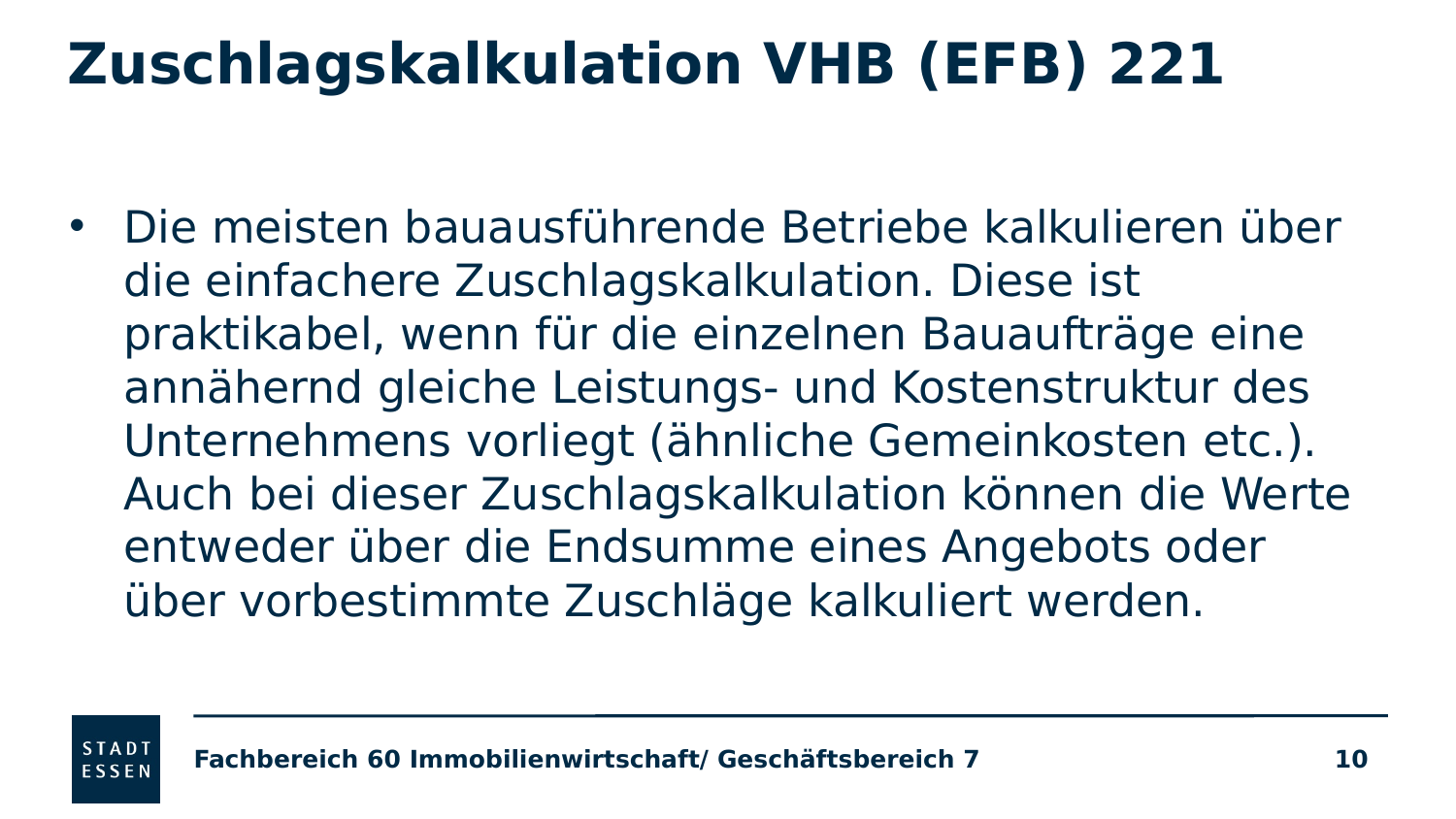

# Zuschlagskalkulation VHB (EFB) 221
Die meisten bauausführende Betriebe kalkulieren über die einfachere Zuschlagskalkulation. Diese ist praktikabel, wenn für die einzelnen Bauaufträge eine annähernd gleiche Leistungs- und Kostenstruktur des Unternehmens vorliegt (ähnliche Gemeinkosten etc.). Auch bei dieser Zuschlagskalkulation können die Werte entweder über die Endsumme eines Angebots oder über vorbestimmte Zuschläge kalkuliert werden.